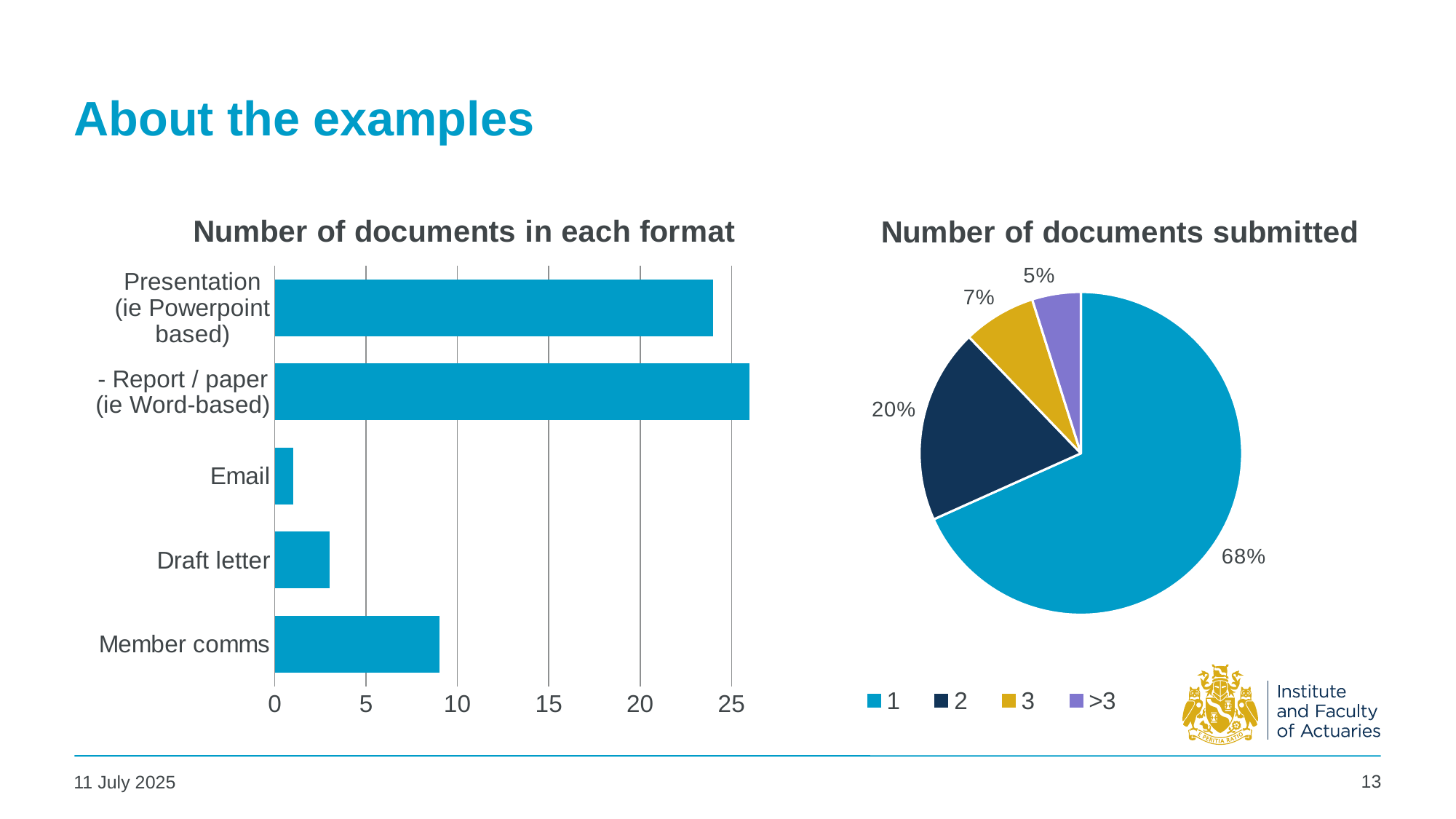

# About the examples

### Chart: Number of documents in each format

| Category | Series 1 |
|---|---|
|  Member comms | 9.0 |
|  Draft letter | 3.0 |
|  Email | 1.0 |
|  - Report / paper
 (ie Word-based) | 26.0 |
|  Presentation
(ie Powerpoint based) | 24.0 |

### Chart: Number of documents submitted

| Category | Sales |
|---|---|
| 1 | 28.0 |
| 2 | 8.0 |
| 3 | 3.0 |
| >3 | 2.0 |
13
11 July 2025